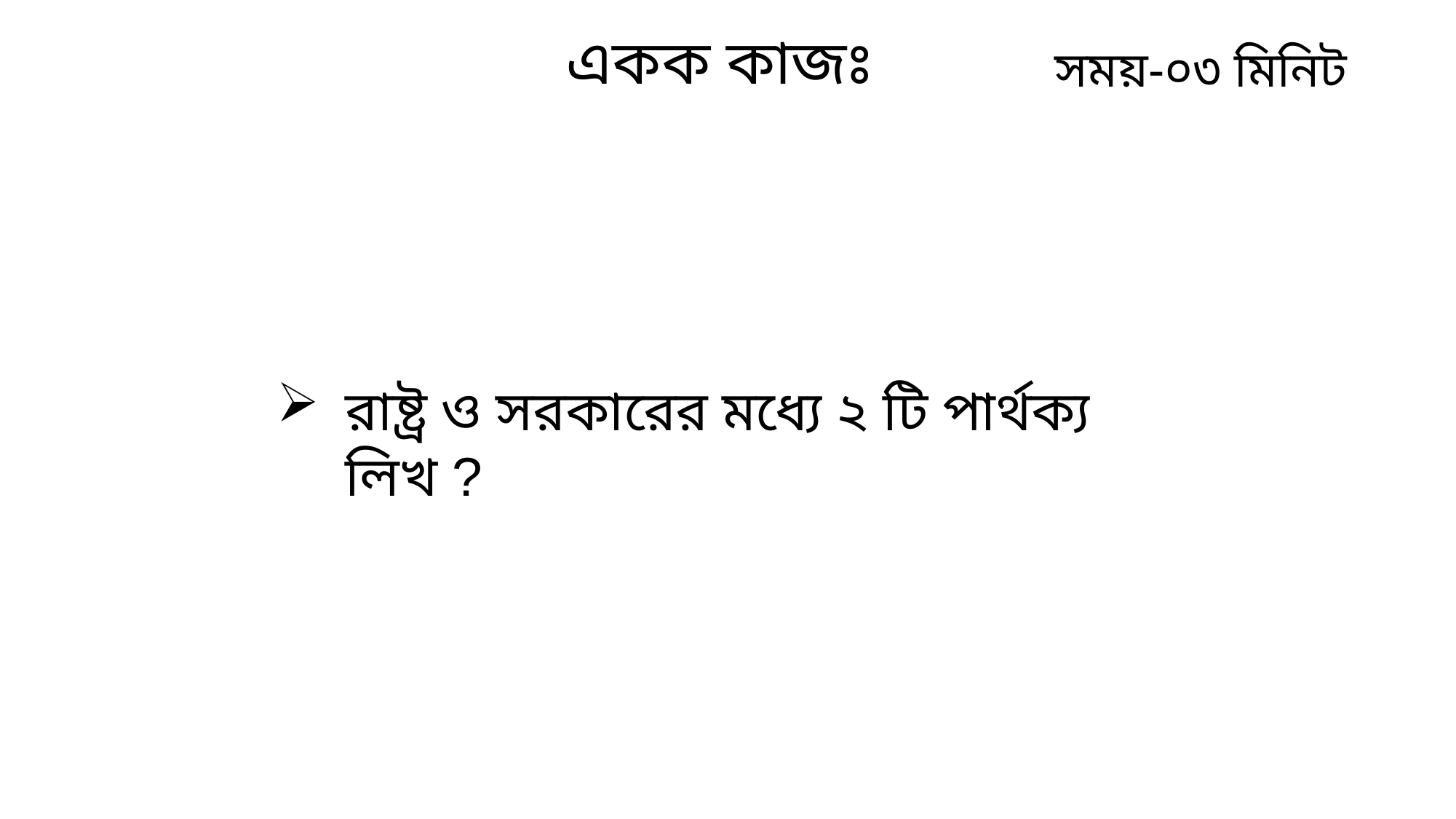

একক কাজঃ
সময়-০৩ মিনিট
রাষ্ট্র ও সরকারের মধ্যে ২ টি পার্থক্য লিখ ?